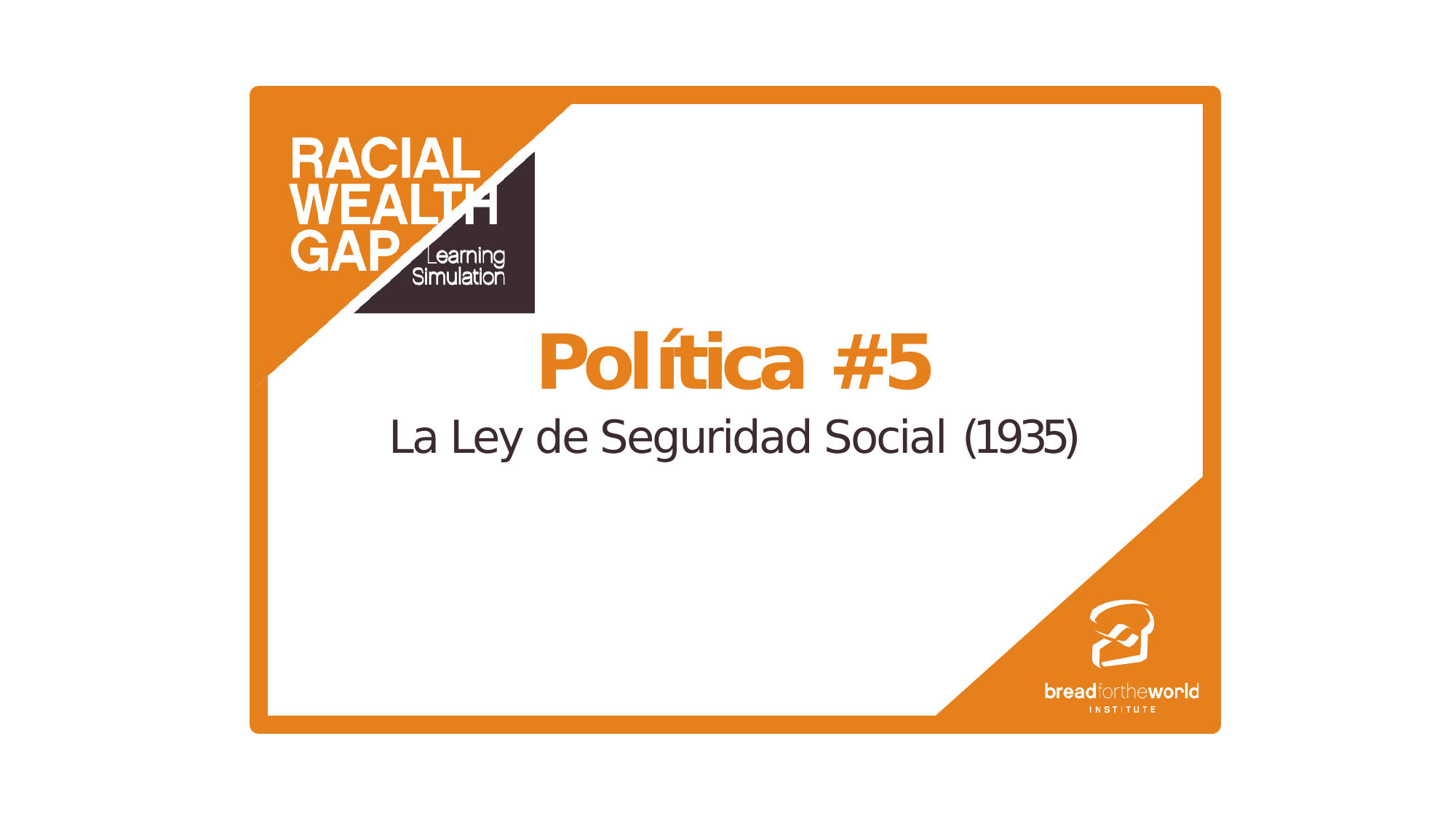

Política #    5
La Ley de Seguridad Social (1935)